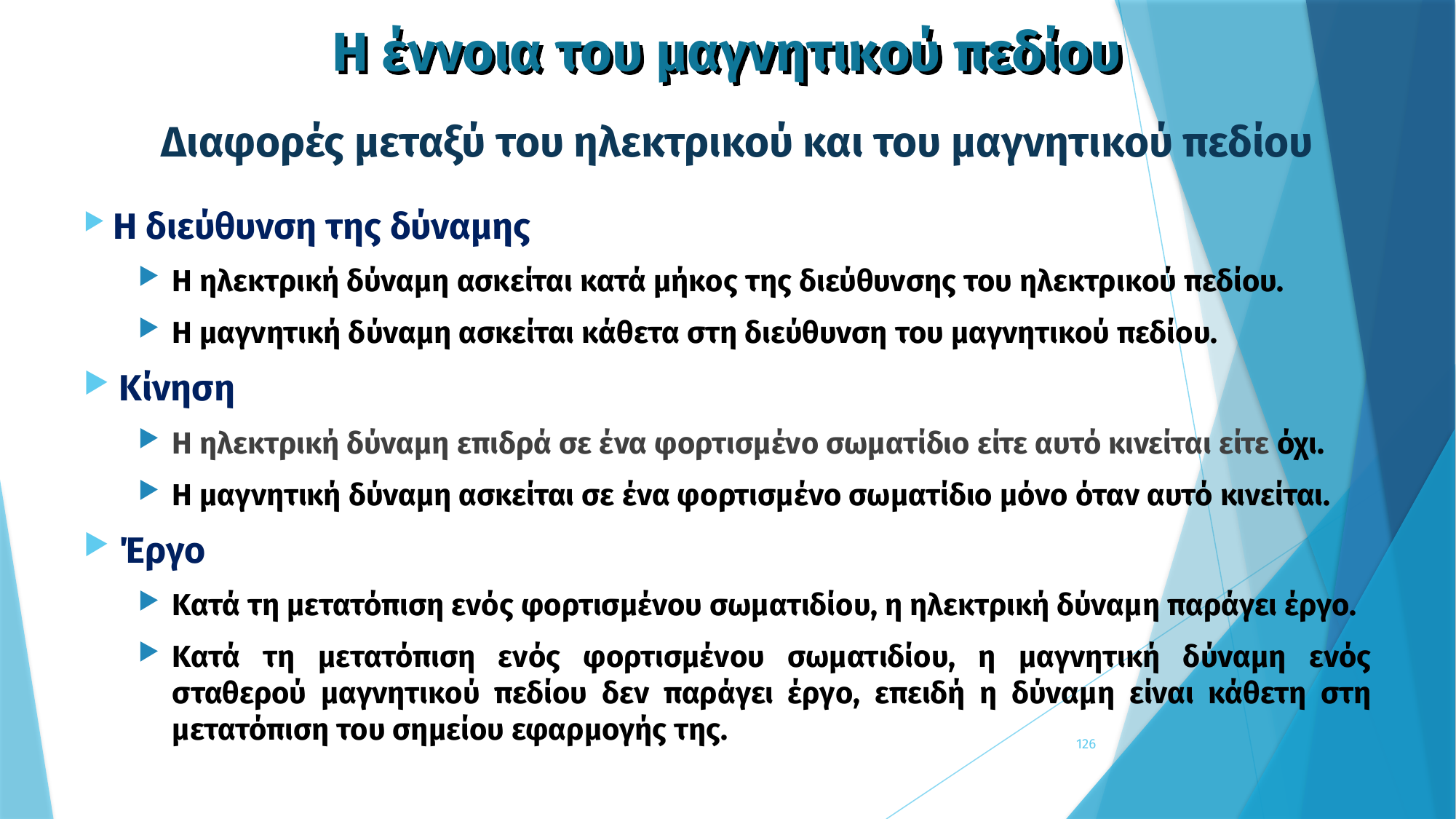

Η έννοια του μαγνητικού πεδίου
# Διαφορές μεταξύ του ηλεκτρικού και του μαγνητικού πεδίου
 Η διεύθυνση της δύναμης
Η ηλεκτρική δύναμη ασκείται κατά μήκος της διεύθυνσης του ηλεκτρικού πεδίου.
Η μαγνητική δύναμη ασκείται κάθετα στη διεύθυνση του μαγνητικού πεδίου.
 Κίνηση
Η ηλεκτρική δύναμη επιδρά σε ένα φορτισμένο σωματίδιο είτε αυτό κινείται είτε όχι.
Η μαγνητική δύναμη ασκείται σε ένα φορτισμένο σωματίδιο μόνο όταν αυτό κινείται.
 Έργο
Κατά τη μετατόπιση ενός φορτισμένου σωματιδίου, η ηλεκτρική δύναμη παράγει έργο.
Κατά τη μετατόπιση ενός φορτισμένου σωματιδίου, η μαγνητική δύναμη ενός σταθερού μαγνητικού πεδίου δεν παράγει έργο, επειδή η δύναμη είναι κάθετη στη μετατόπιση του σημείου εφαρμογής της.
126